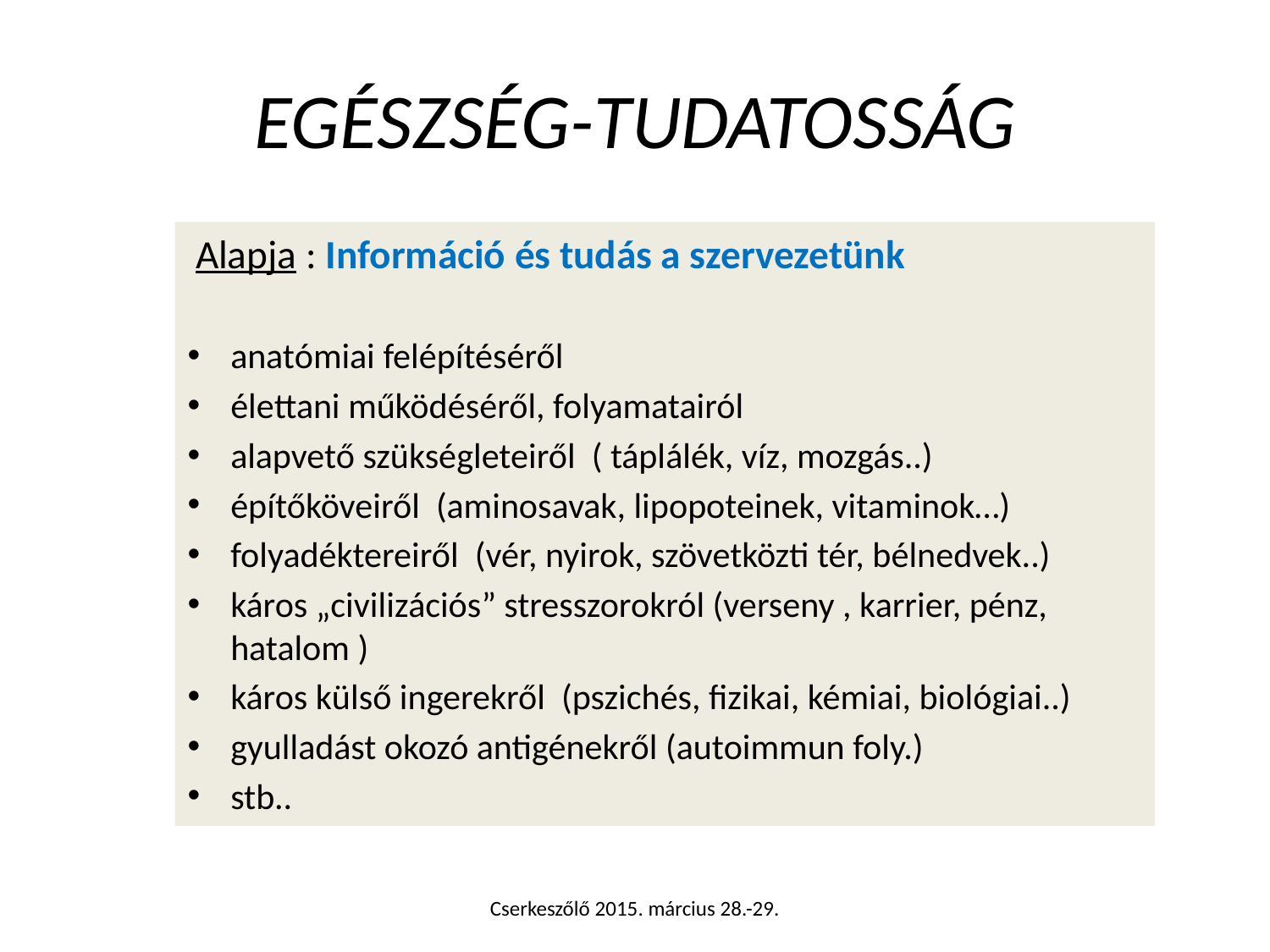

# EGÉSZSÉG-TUDATOSSÁG
 Alapja : Információ és tudás a szervezetünk

anatómiai felépítéséről
élettani működéséről, folyamatairól
alapvető szükségleteiről  ( táplálék, víz, mozgás..)
építőköveiről  (aminosavak, lipopoteinek, vitaminok…)
folyadéktereiről  (vér, nyirok, szövetközti tér, bélnedvek..)
káros „civilizációs” stresszorokról (verseny , karrier, pénz, hatalom )
káros külső ingerekről  (pszichés, fizikai, kémiai, biológiai..)
gyulladást okozó antigénekről (autoimmun foly.)
stb..

Cserkeszőlő 2015. március 28.-29.